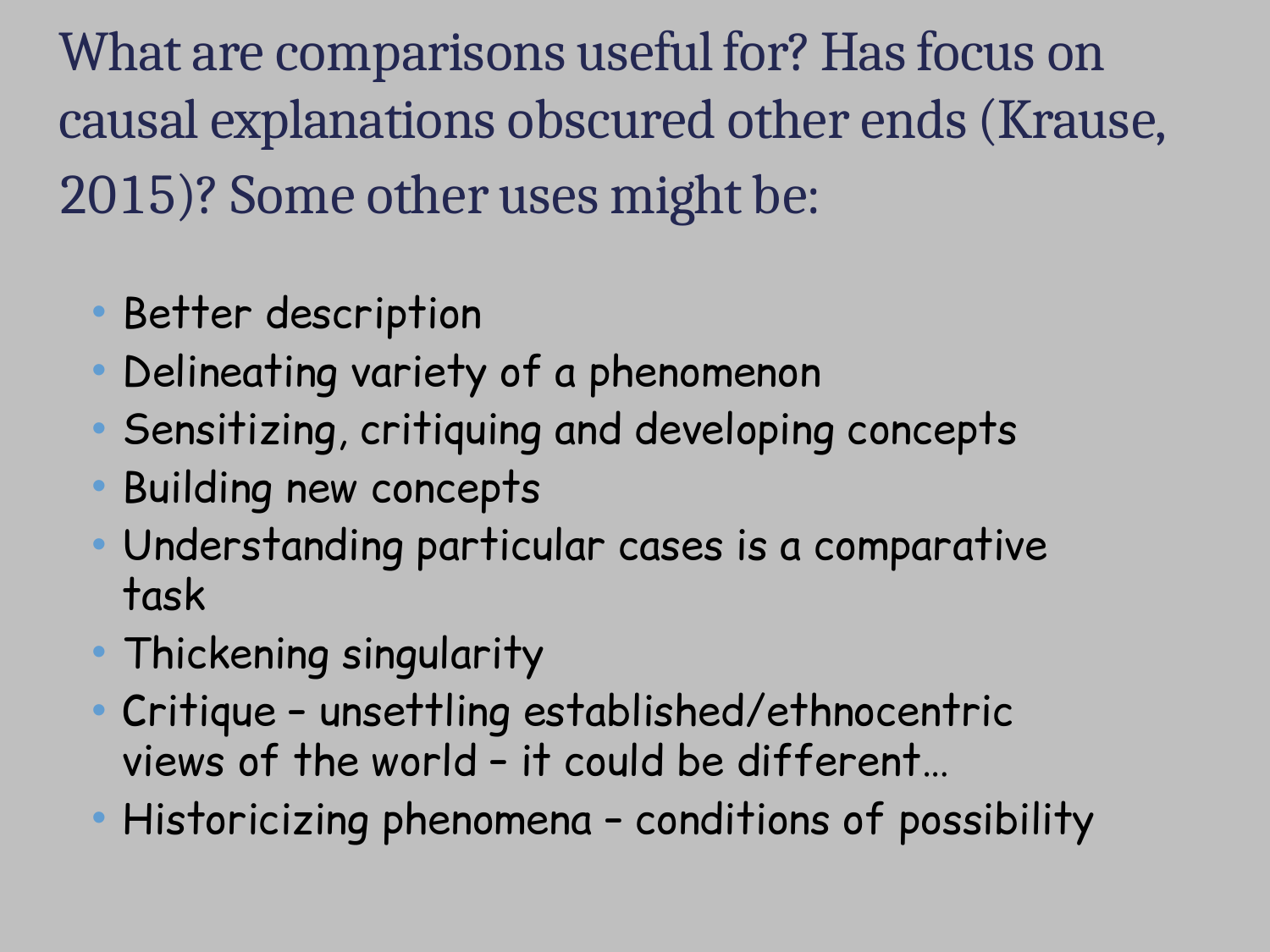

# What are comparisons useful for? Has focus on causal explanations obscured other ends (Krause, 2015)? Some other uses might be:

Better description
Delineating variety of a phenomenon
Sensitizing, critiquing and developing concepts
Building new concepts
Understanding particular cases is a comparative task
Thickening singularity
Critique – unsettling established/ethnocentric views of the world – it could be different…
Historicizing phenomena – conditions of possibility